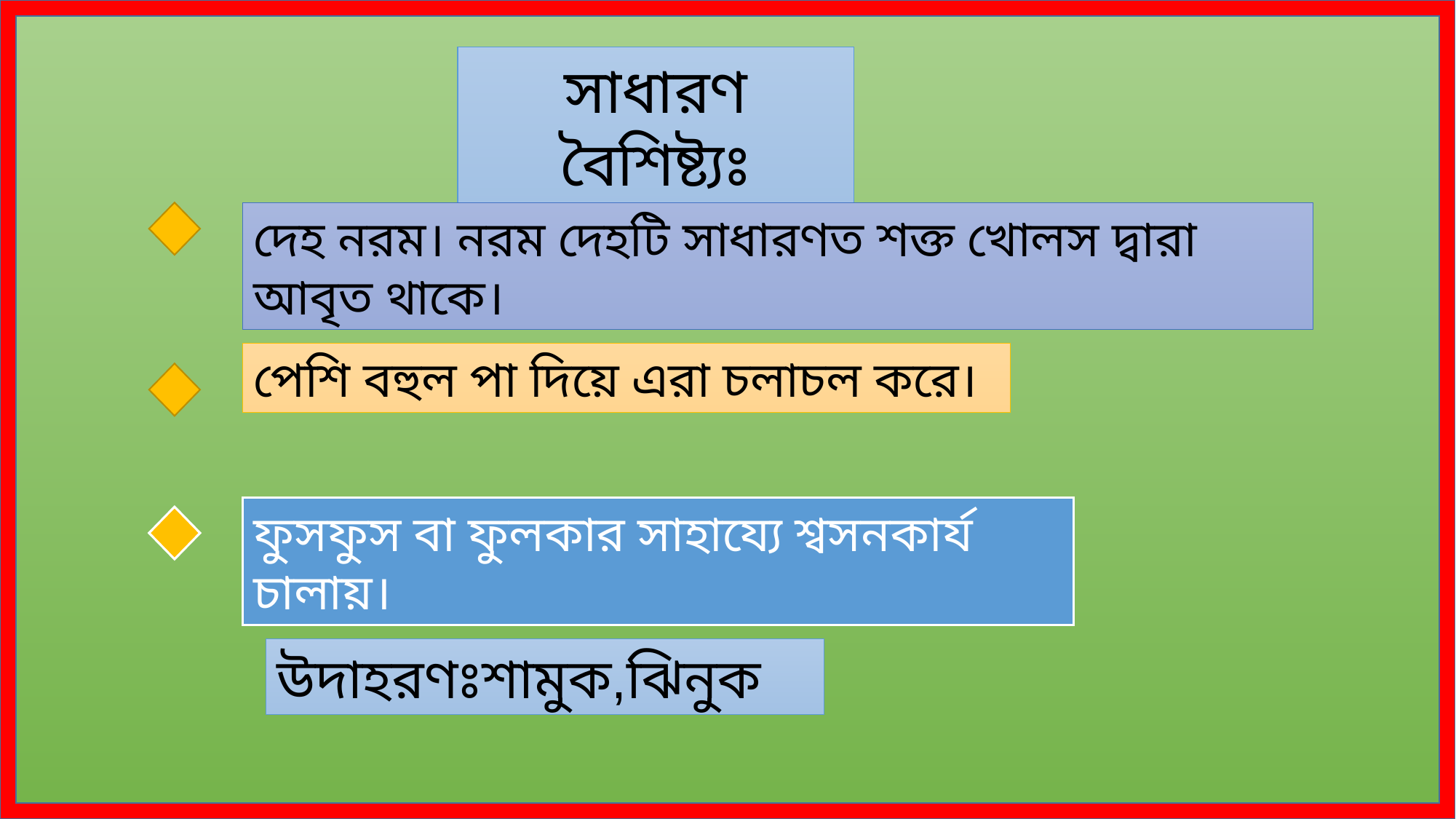

সাধারণ বৈশিষ্ট্যঃ

দেহ নরম। নরম দেহটি সাধারণত শক্ত খোলস দ্বারা আবৃত থাকে।
পেশি বহুল পা দিয়ে এরা চলাচল করে।

ফুসফুস বা ফুলকার সাহায্যে শ্বসনকার্য চালায়।

উদাহরণঃশামুক,ঝিনুক